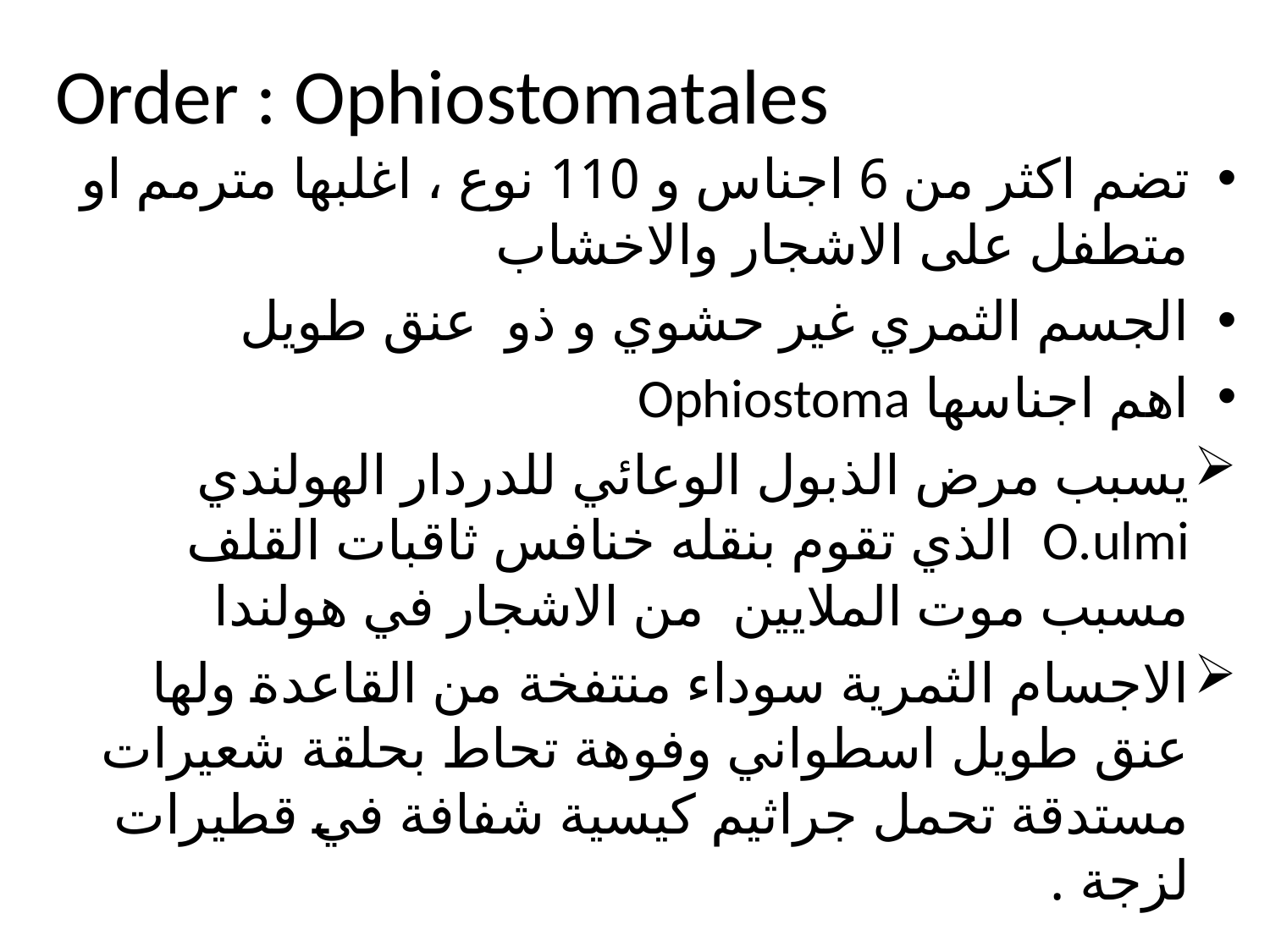

# Order : Ophiostomatales
تضم اكثر من 6 اجناس و 110 نوع ، اغلبها مترمم او متطفل على الاشجار والاخشاب
الجسم الثمري غير حشوي و ذو  عنق طويل
اهم اجناسها Ophiostoma
يسبب مرض الذبول الوعائي للدردار الهولندي O.ulmi  الذي تقوم بنقله خنافس ثاقبات القلف مسبب موت الملايين  من الاشجار في هولندا
الاجسام الثمرية سوداء منتفخة من القاعدة ولها عنق طويل اسطواني وفوهة تحاط بحلقة شعيرات مستدقة تحمل جراثيم كيسية شفافة في قطيرات لزجة .